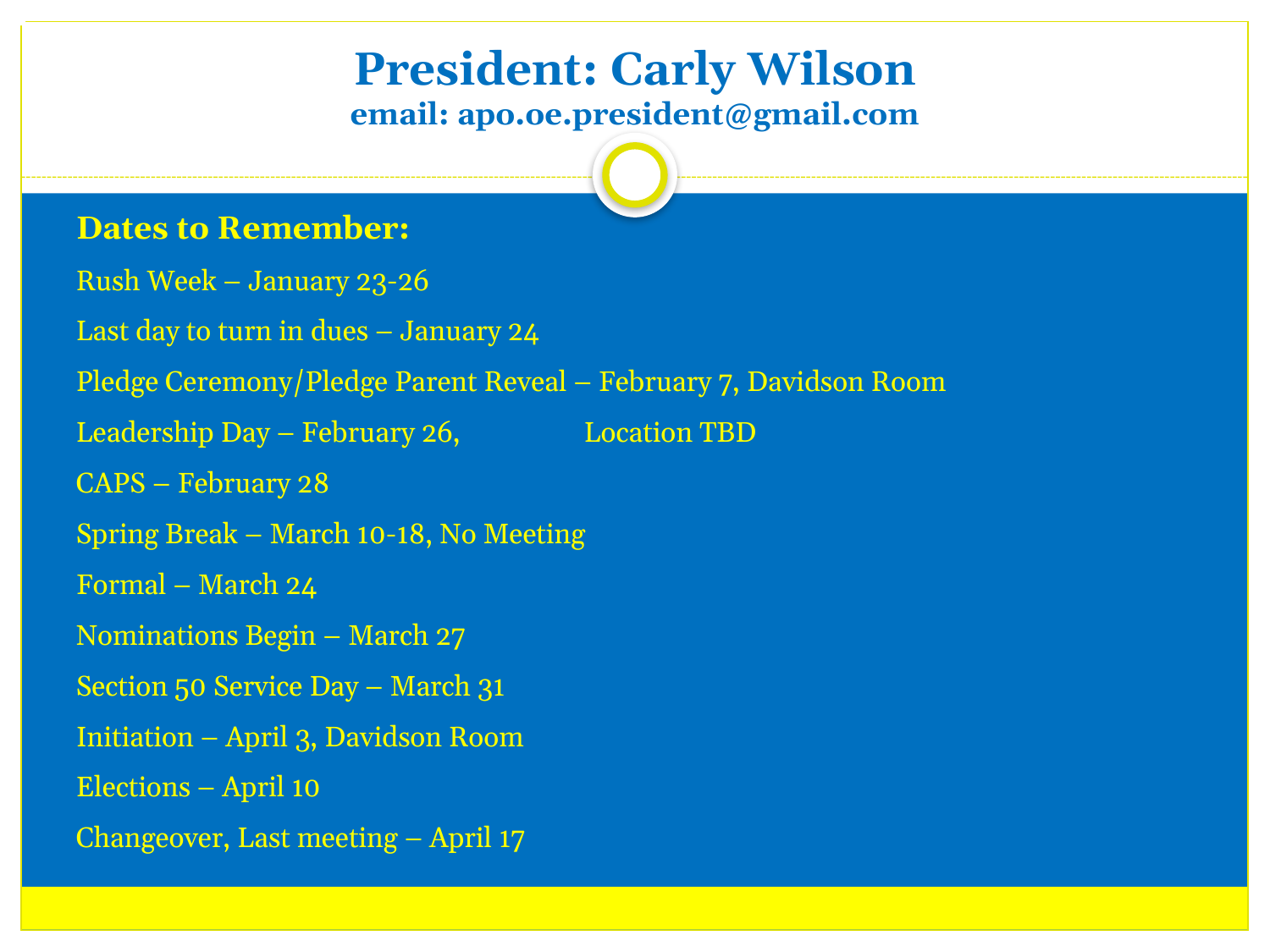

# President: Carly Wilson email: apo.oe.president@gmail.com
Dates to Remember:
Rush Week – January 23-26
Last day to turn in dues – January 24
Pledge Ceremony/Pledge Parent Reveal – February 7, Davidson Room
Leadership Day – February 26, 	Location TBD
CAPS – February 28
Spring Break – March 10-18, No Meeting
Formal – March 24
Nominations Begin – March 27
Section 50 Service Day – March 31
Initiation – April 3, Davidson Room
Elections – April 10
Changeover, Last meeting – April 17